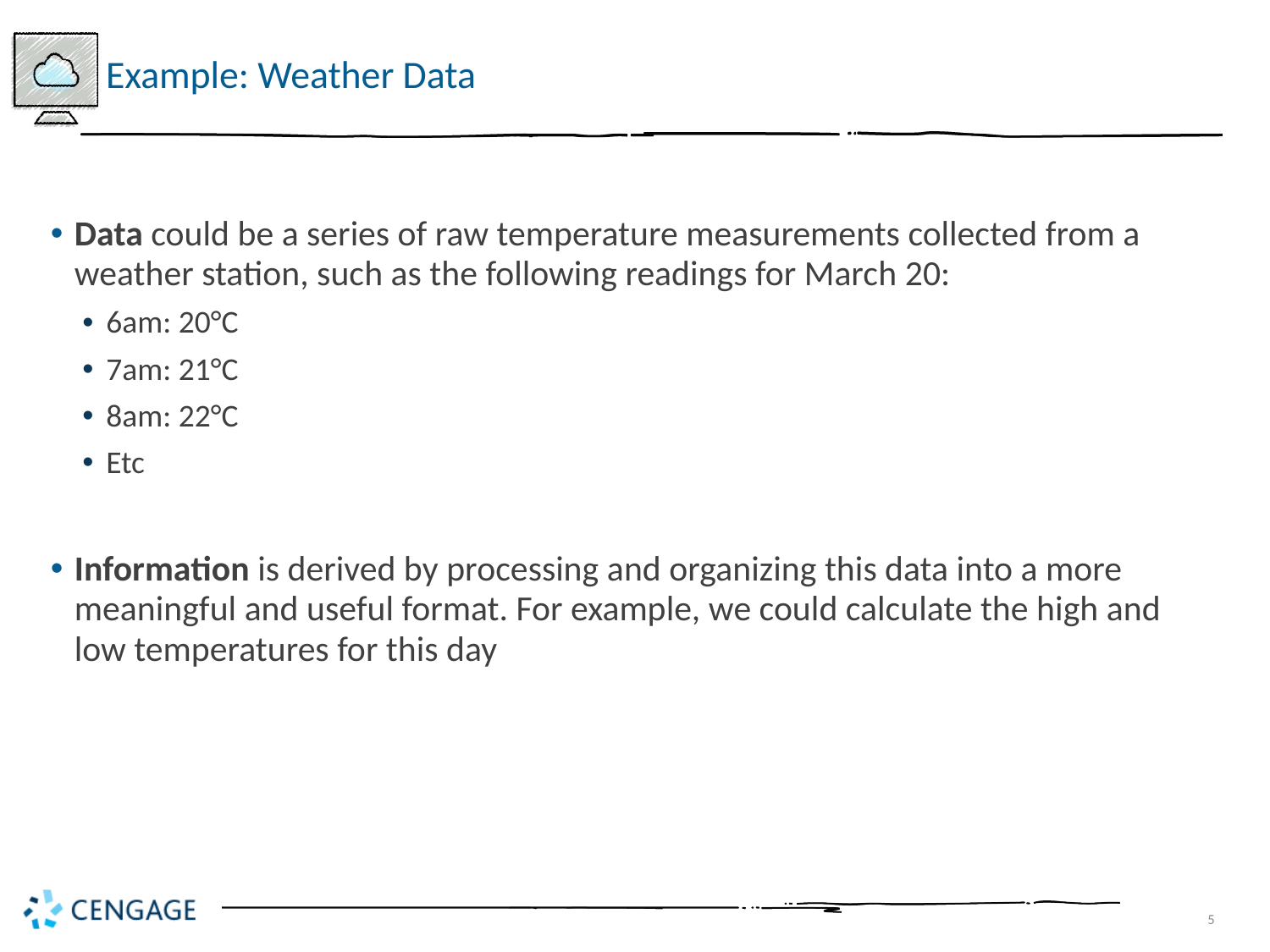

# Example: Weather Data
Data could be a series of raw temperature measurements collected from a weather station, such as the following readings for March 20:
6am: 20°C
7am: 21°C
8am: 22°C
Etc

Information is derived by processing and organizing this data into a more meaningful and useful format. For example, we could calculate the high and low temperatures for this day